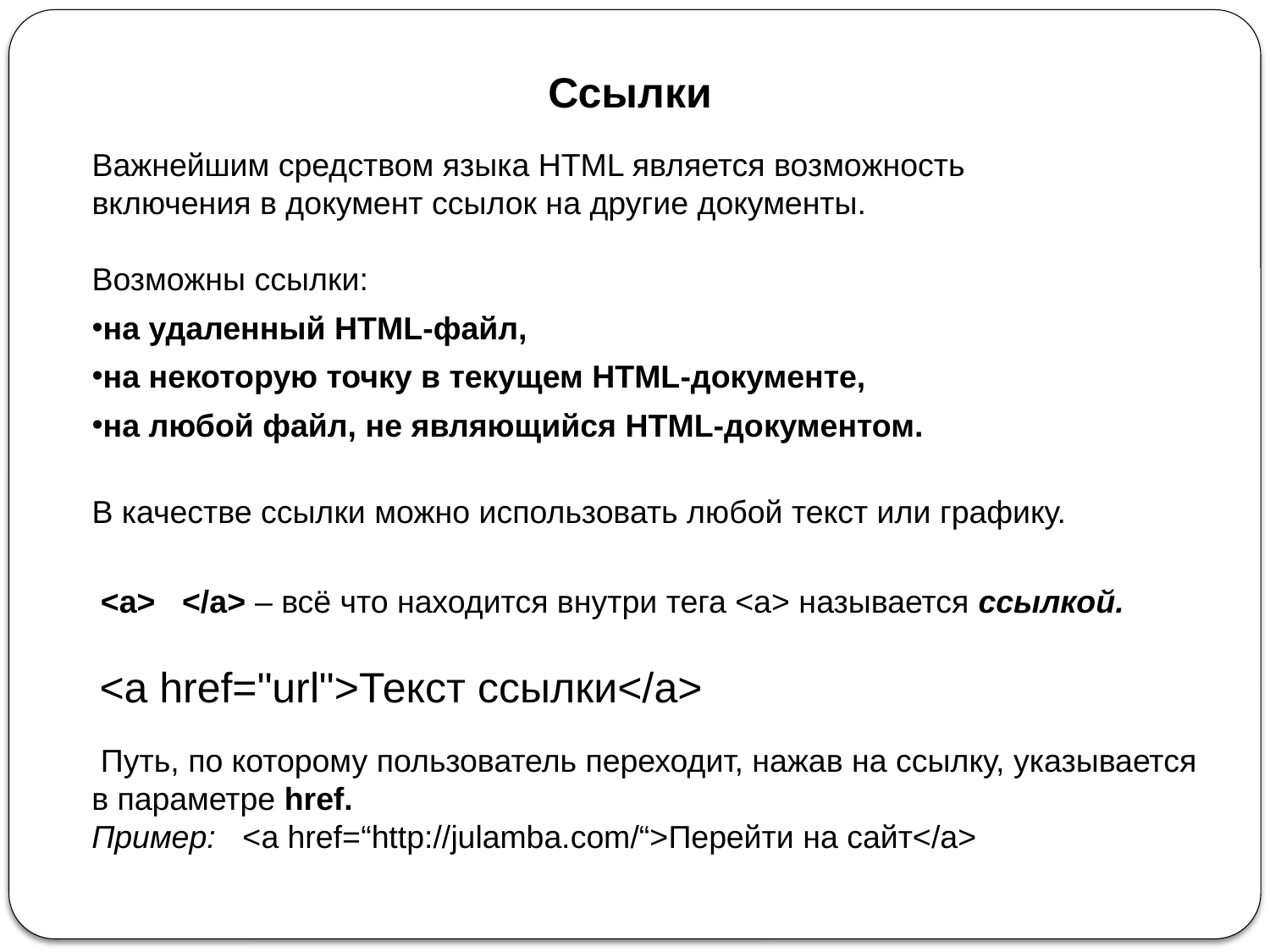

Ссылки
Важнейшим средством языка HTML является возможность включения в документ ссылок на другие документы.

Возможны ссылки:
на удаленный HTML-файл,
на некоторую точку в текущем HTML-документе,
на любой файл, не являющийся HTML-документом.

В качестве ссылки можно использовать любой текст или графику.
 <a>   </a> – всё что находится внутри тега <a> называется ссылкой.
<a href="url">Текст ссылки</a>
 Путь, по которому пользователь переходит, нажав на ссылку, указывается в параметре href.
Пример:   <a href=“http://julamba.com/“>Перейти на сайт</a>